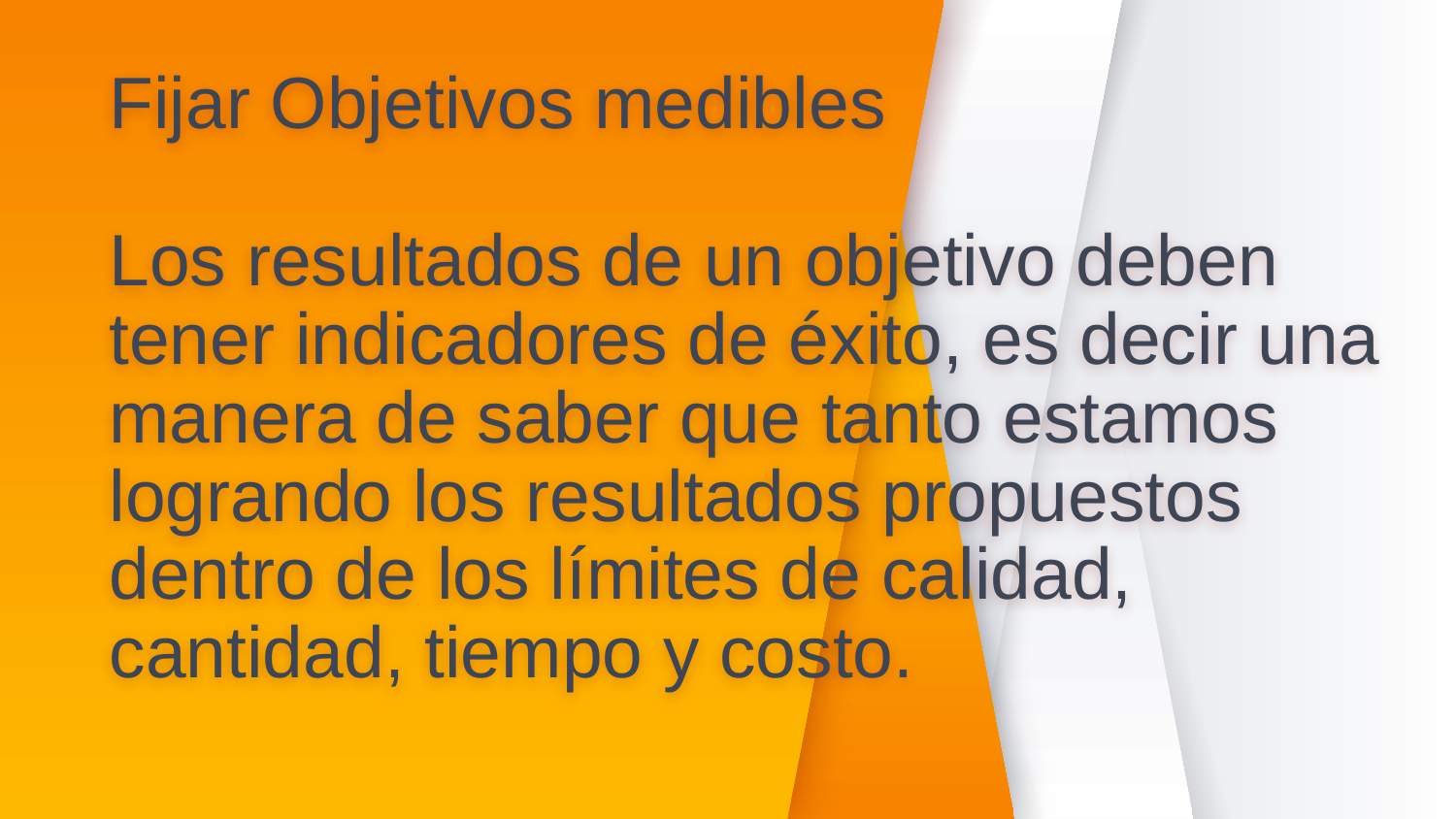

# Fijar Objetivos medibles Los resultados de un objetivo deben tener indicadores de éxito, es decir una manera de saber que tanto estamos logrando los resultados propuestos dentro de los límites de calidad, cantidad, tiempo y costo.